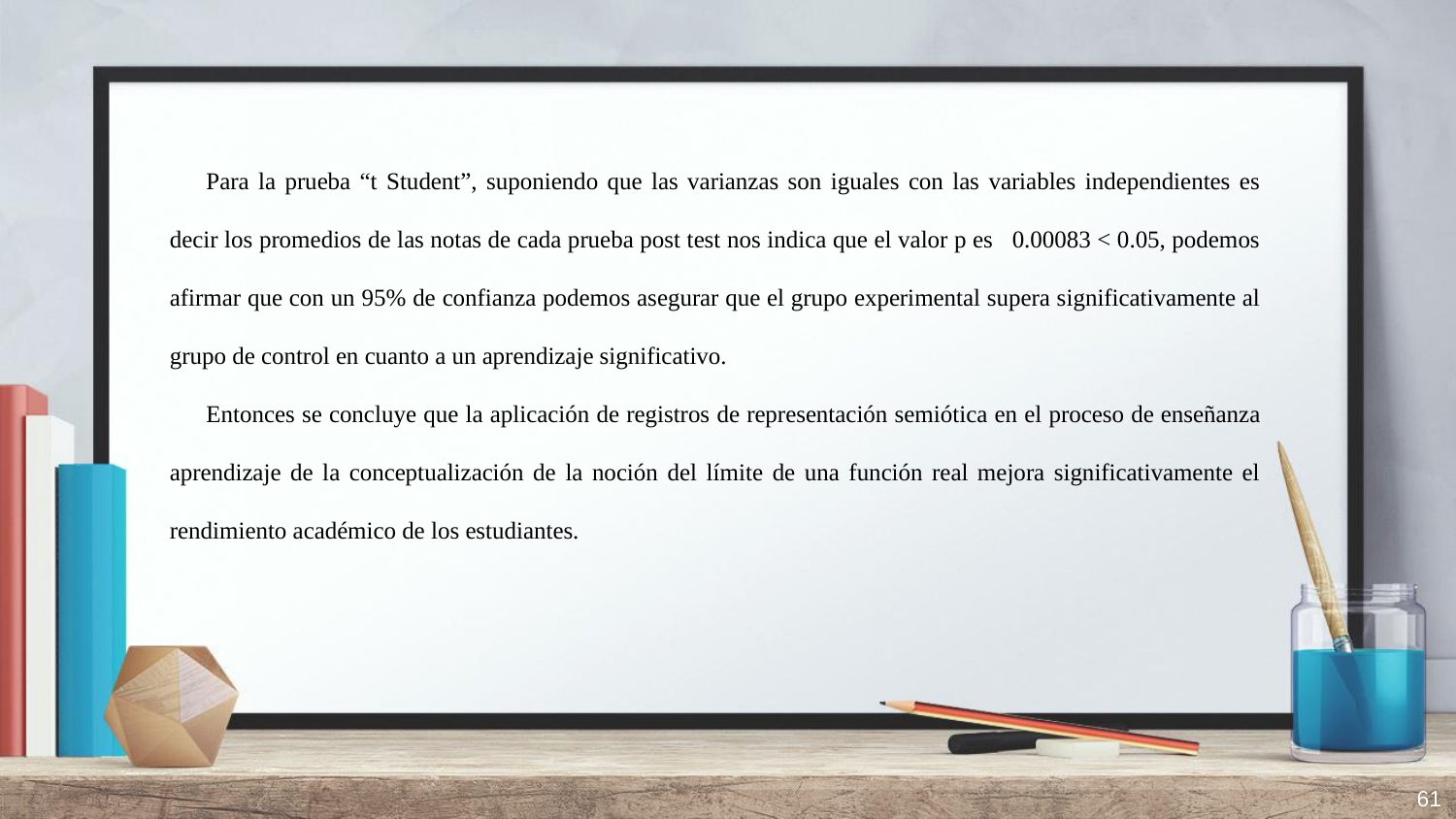

Para la prueba “t Student”, suponiendo que las varianzas son iguales con las variables independientes es decir los promedios de las notas de cada prueba post test nos indica que el valor p es   0.00083 < 0.05, podemos afirmar que con un 95% de confianza podemos asegurar que el grupo experimental supera significativamente al grupo de control en cuanto a un aprendizaje significativo.
Entonces se concluye que la aplicación de registros de representación semiótica en el proceso de enseñanza aprendizaje de la conceptualización de la noción del límite de una función real mejora significativamente el rendimiento académico de los estudiantes.
61